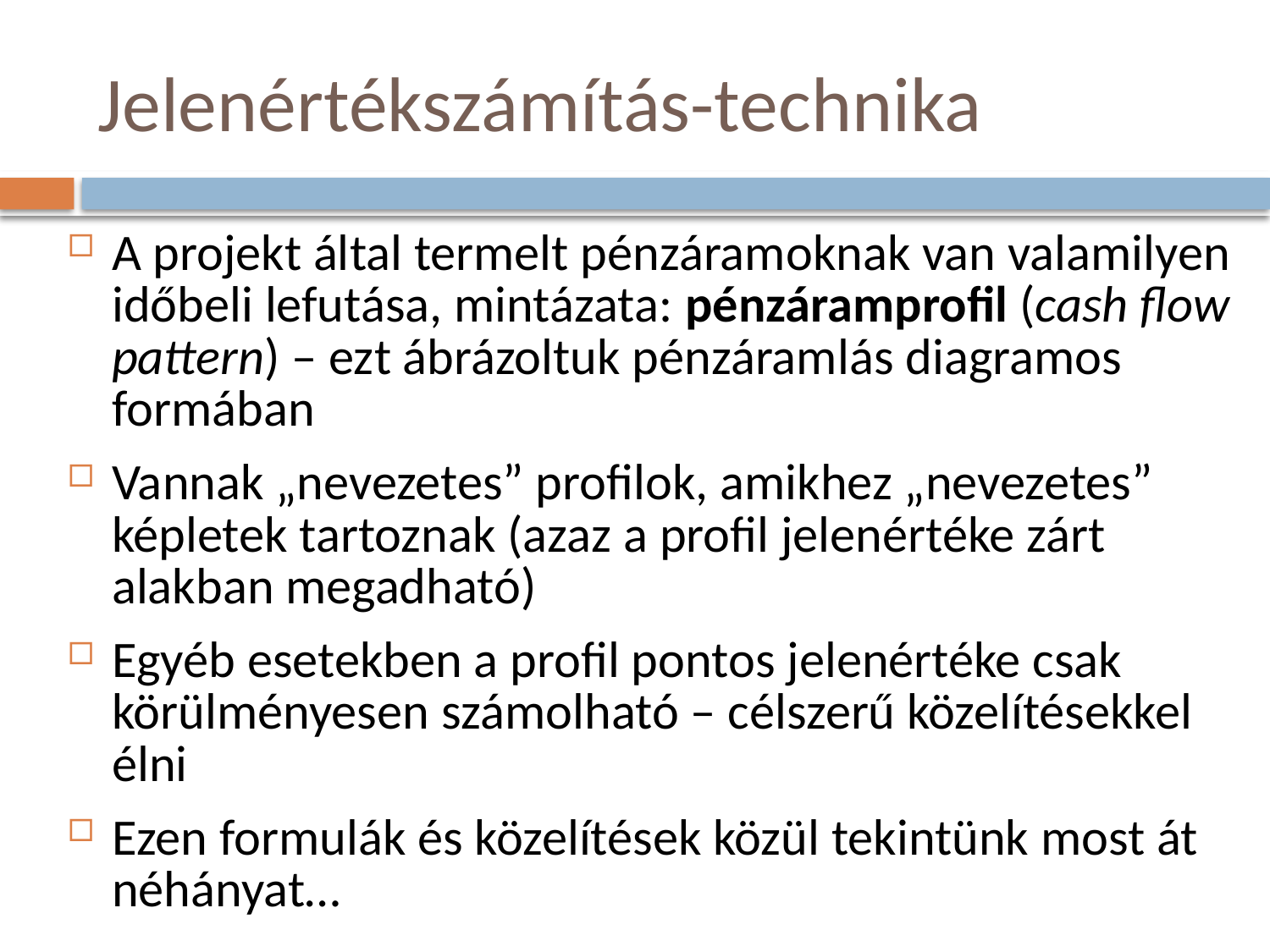

# Jelenértékszámítás-technika
A projekt által termelt pénzáramoknak van valamilyen időbeli lefutása, mintázata: pénzáramprofil (cash flow pattern) – ezt ábrázoltuk pénzáramlás diagramos formában
Vannak „nevezetes” profilok, amikhez „nevezetes” képletek tartoznak (azaz a profil jelenértéke zárt alakban megadható)
Egyéb esetekben a profil pontos jelenértéke csak körülményesen számolható – célszerű közelítésekkel élni
Ezen formulák és közelítések közül tekintünk most át néhányat…